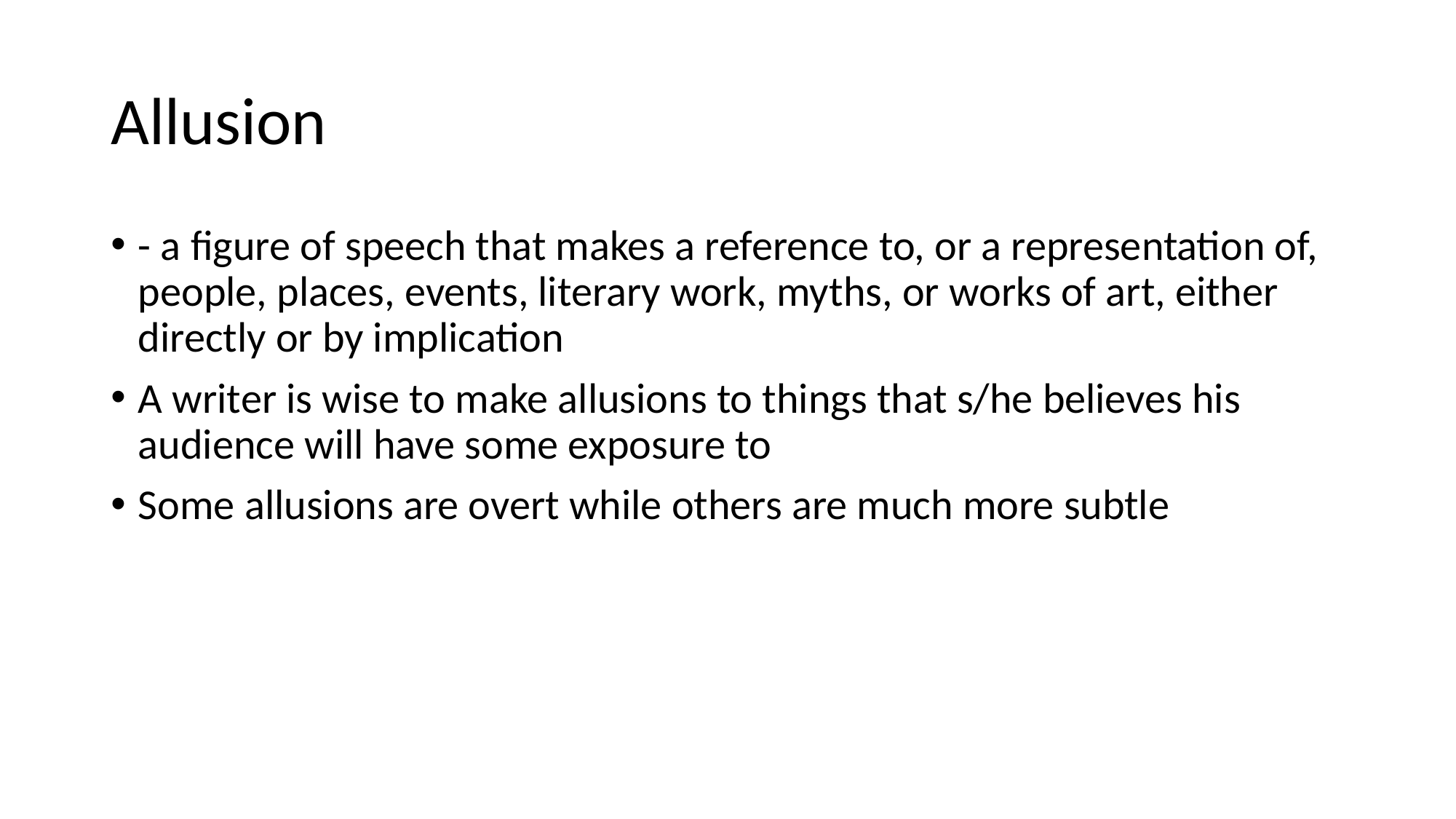

# Allusion
- a figure of speech that makes a reference to, or a representation of, people, places, events, literary work, myths, or works of art, either directly or by implication
A writer is wise to make allusions to things that s/he believes his audience will have some exposure to
Some allusions are overt while others are much more subtle